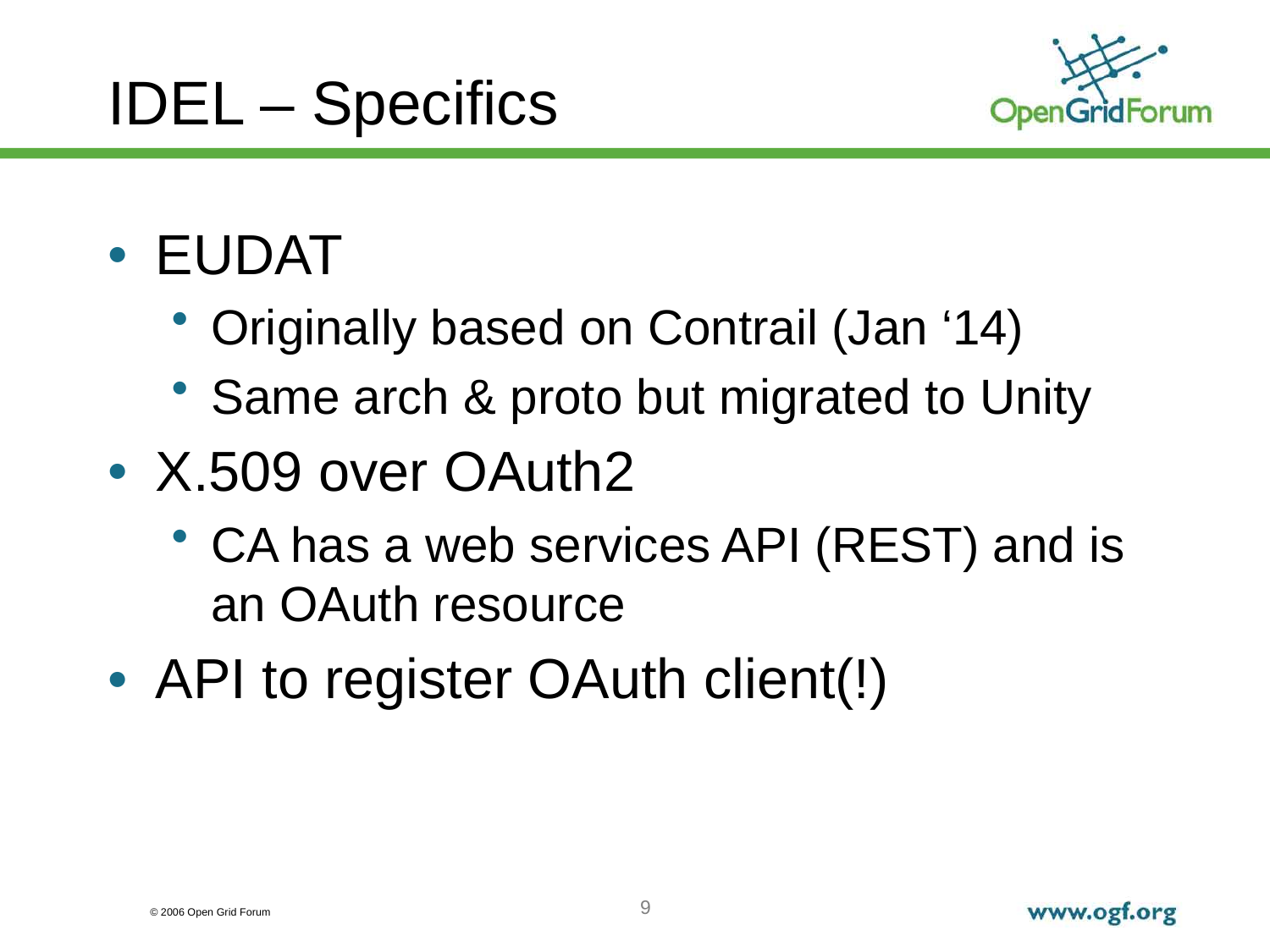

# IDEL – Specifics
EUDAT
Originally based on Contrail (Jan ‘14)
Same arch & proto but migrated to Unity
X.509 over OAuth2
CA has a web services API (REST) and is an OAuth resource
API to register OAuth client(!)
9